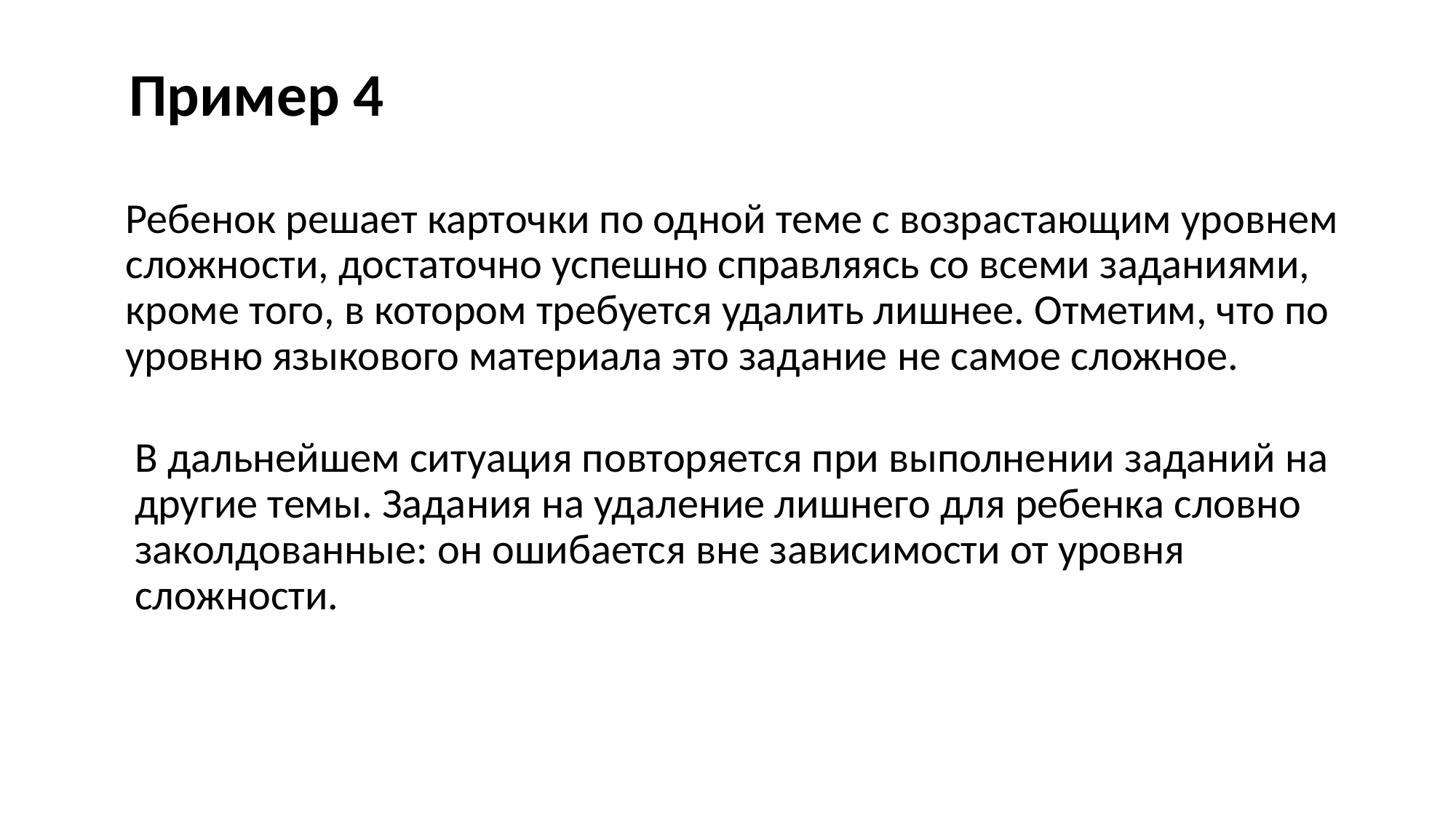

Пример 4
Ребенок решает карточки по одной теме с возрастающим уровнем сложности, достаточно успешно справляясь со всеми заданиями, кроме того, в котором требуется удалить лишнее. Отметим, что по уровню языкового материала это задание не самое сложное.
В дальнейшем ситуация повторяется при выполнении заданий на другие темы. Задания на удаление лишнего для ребенка словно заколдованные: он ошибается вне зависимости от уровня сложности.